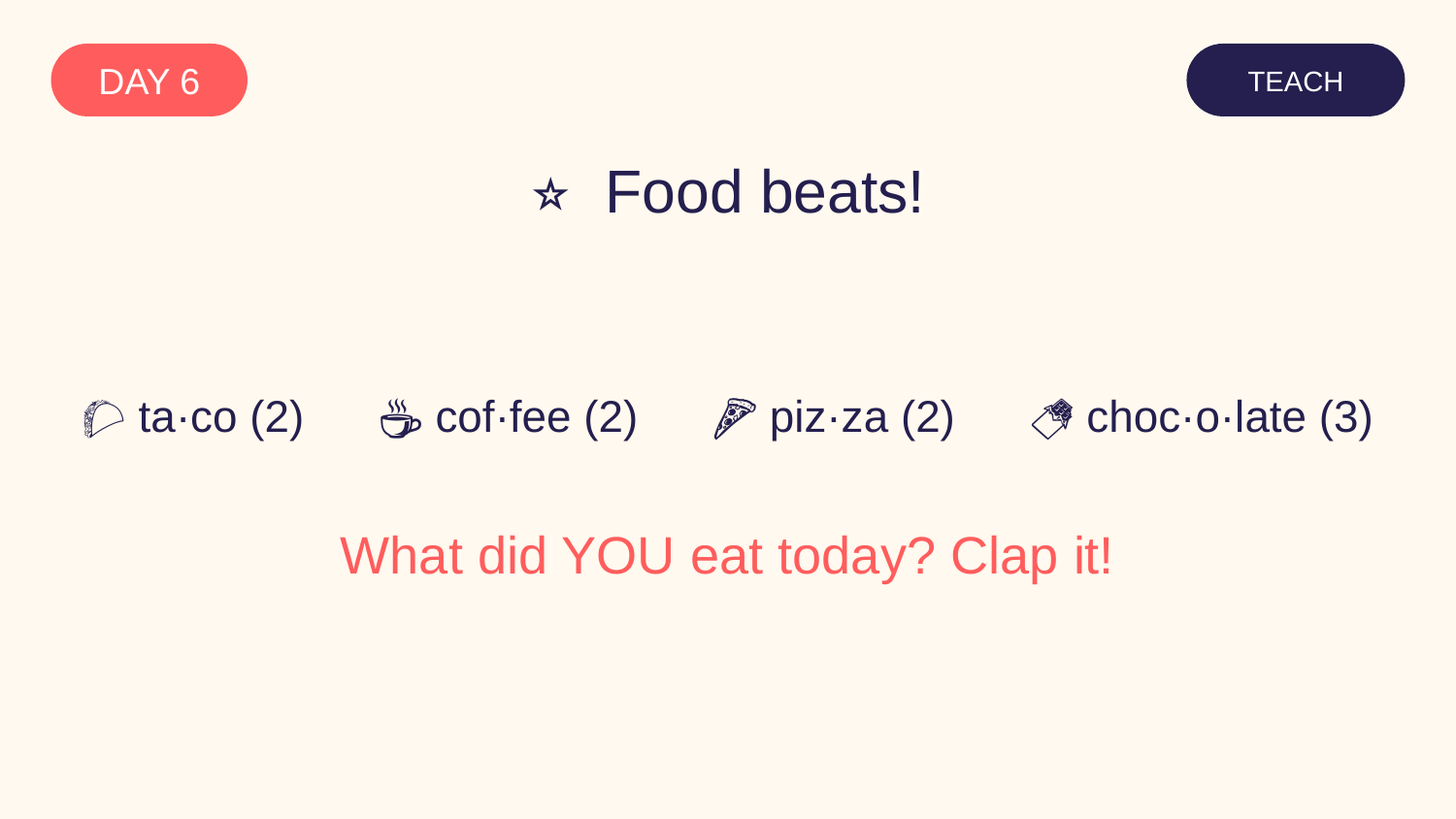

DAY 6

TEACH
⭐  Food beats!
🌮 ta·co (2)      ☕ cof·fee (2)      🍕 piz·za (2)      🍫 choc·o·late (3)
What did YOU eat today? Clap it!